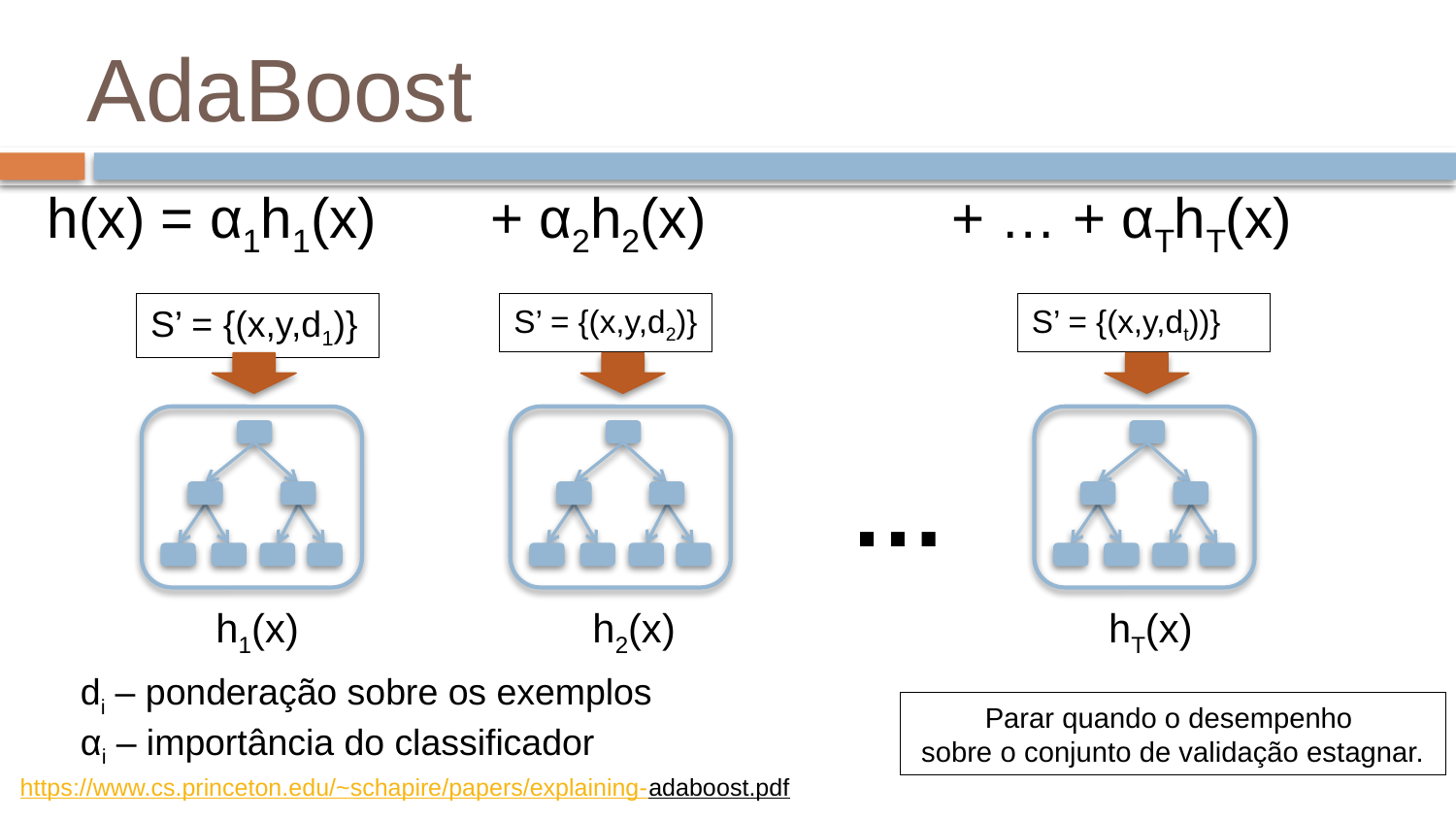

# AdaBoost
h(x) = α1h1(x)
+ α2h2(x)
+ … + αThT(x)
S’ = {(x,y,d1)}
S’ = {(x,y,d2)}
S’ = {(x,y,dt))}

…
h1(x)
h2(x)
hT(x)
di – ponderação sobre os exemplos
αi – importância do classificador
Parar quando o desempenho
sobre o conjunto de validação estagnar.
https://www.cs.princeton.edu/~schapire/papers/explaining-adaboost.pdf